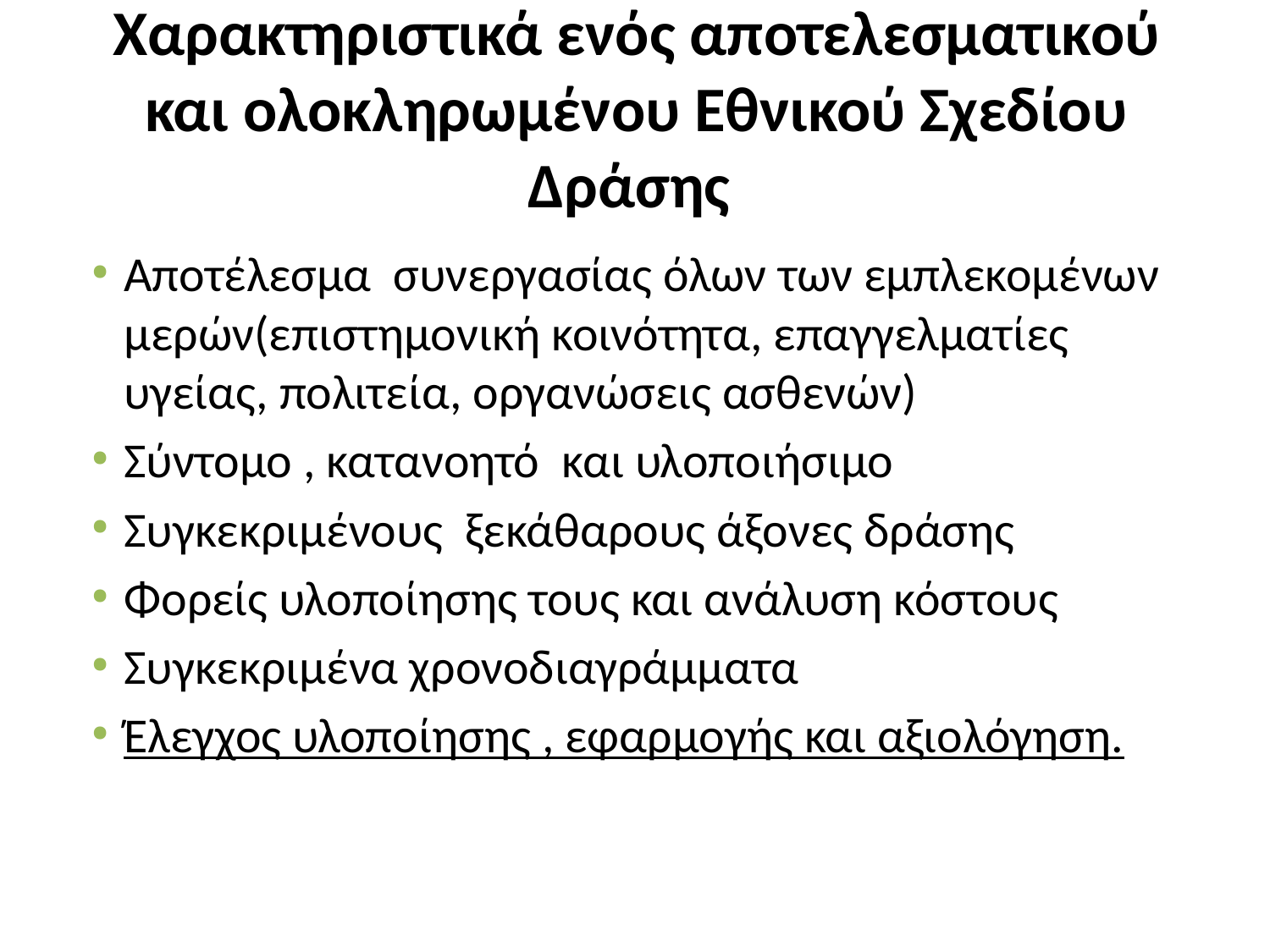

# Χαρακτηριστικά ενός αποτελεσματικού και ολοκληρωμένου Εθνικού Σχεδίου Δράσης
Αποτέλεσμα  συνεργασίας όλων των εμπλεκομένων μερών(επιστημονική κοινότητα, επαγγελματίες υγείας, πολιτεία, οργανώσεις ασθενών)
Σύντομο , κατανοητό  και υλοποιήσιμο
Συγκεκριμένους  ξεκάθαρους άξονες δράσης
Φορείς υλοποίησης τους και ανάλυση κόστους
Συγκεκριμένα χρονοδιαγράμματα
Έλεγχος υλοποίησης , εφαρμογής και αξιολόγηση.